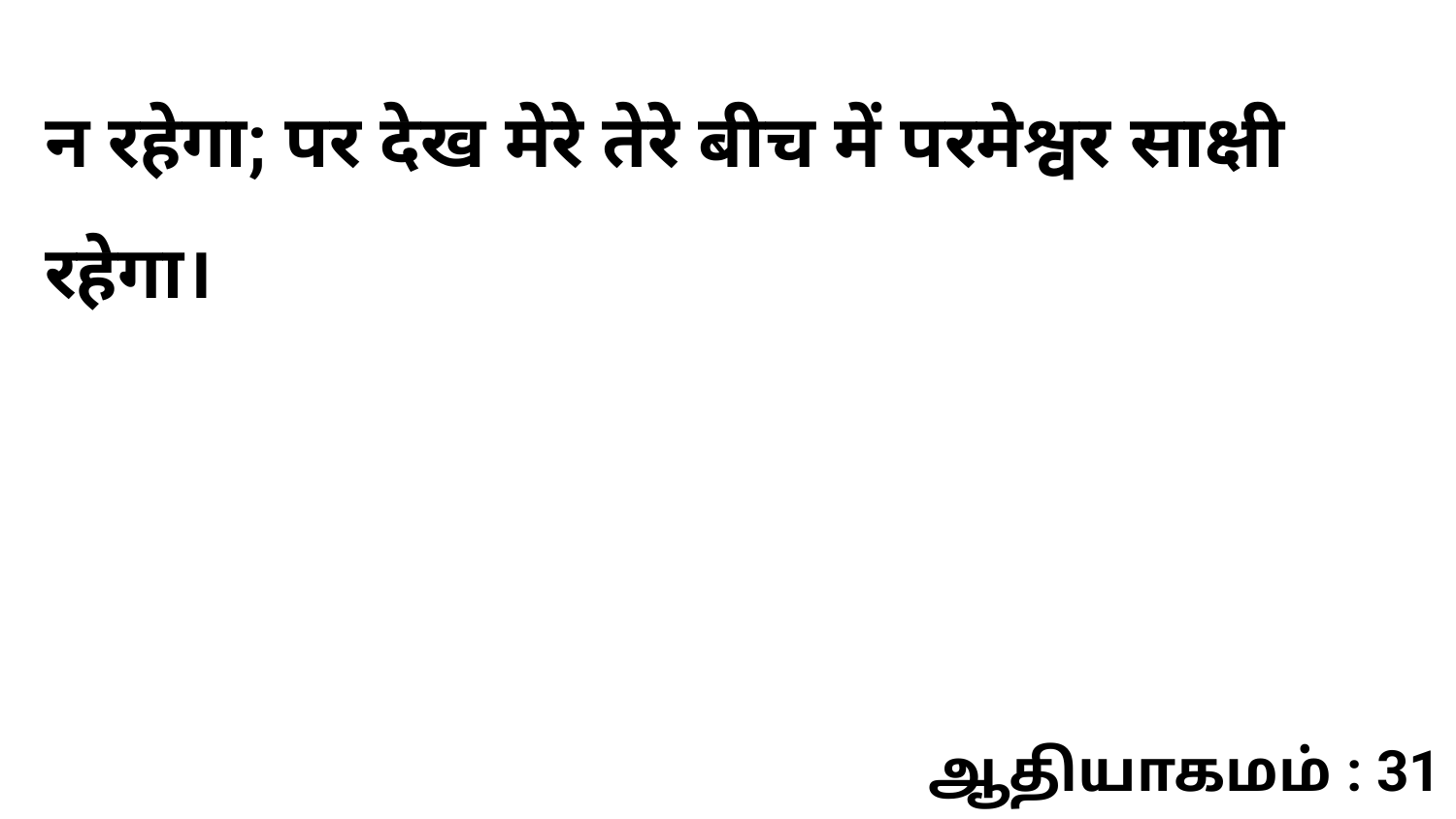

न रहेगा; पर देख मेरे तेरे बीच में परमेश्वर साक्षी रहेगा।
ஆதியாகமம் : 31